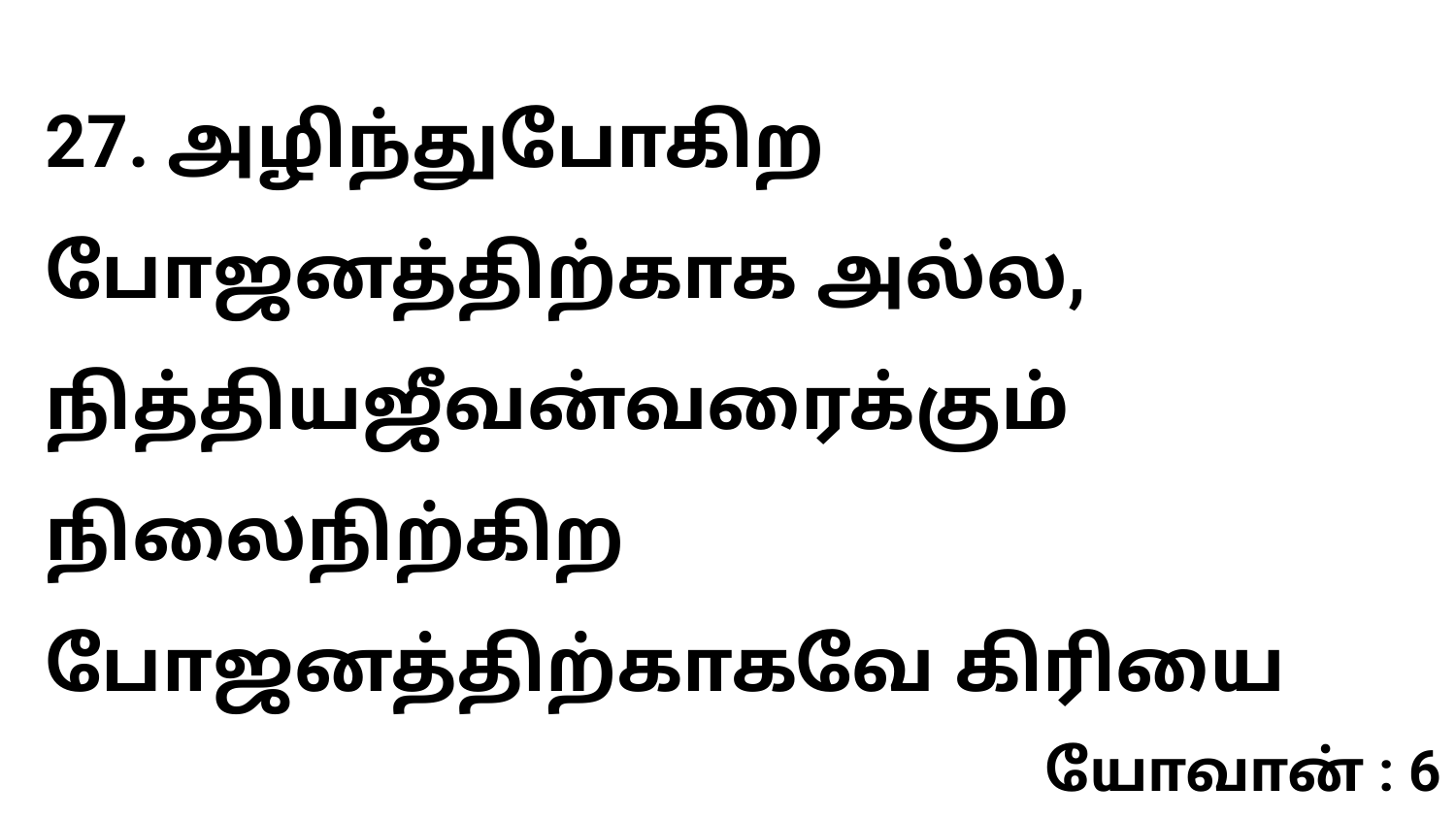

27. அழிந்துபோகிற போஜனத்திற்காக அல்ல, நித்தியஜீவன்வரைக்கும் நிலைநிற்கிற போஜனத்திற்காகவே கிரியை
யோவான் : 6